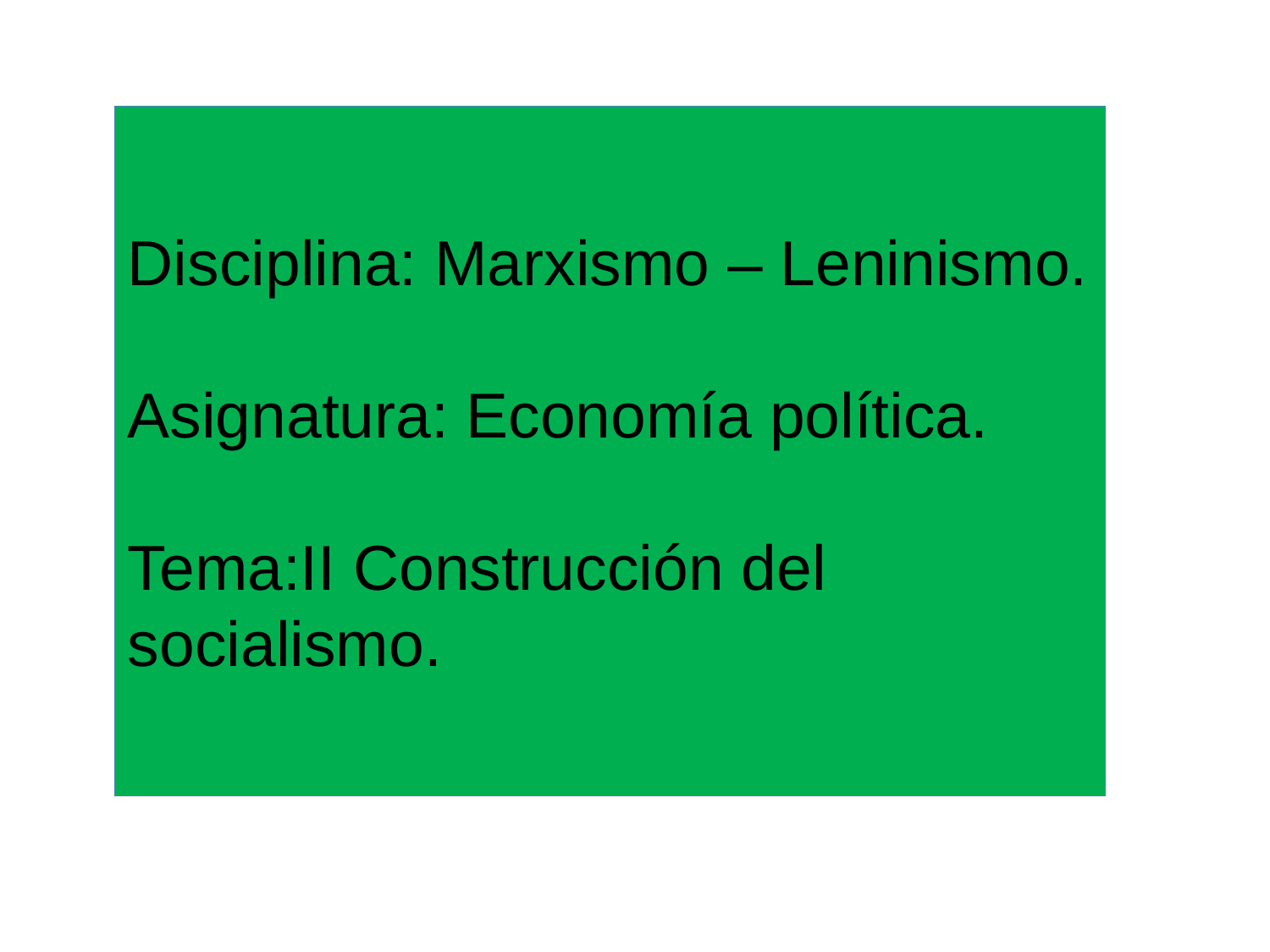

# Disciplina: Marxismo – Leninismo. Asignatura: Economía política. Tema:II Construcción del socialismo.